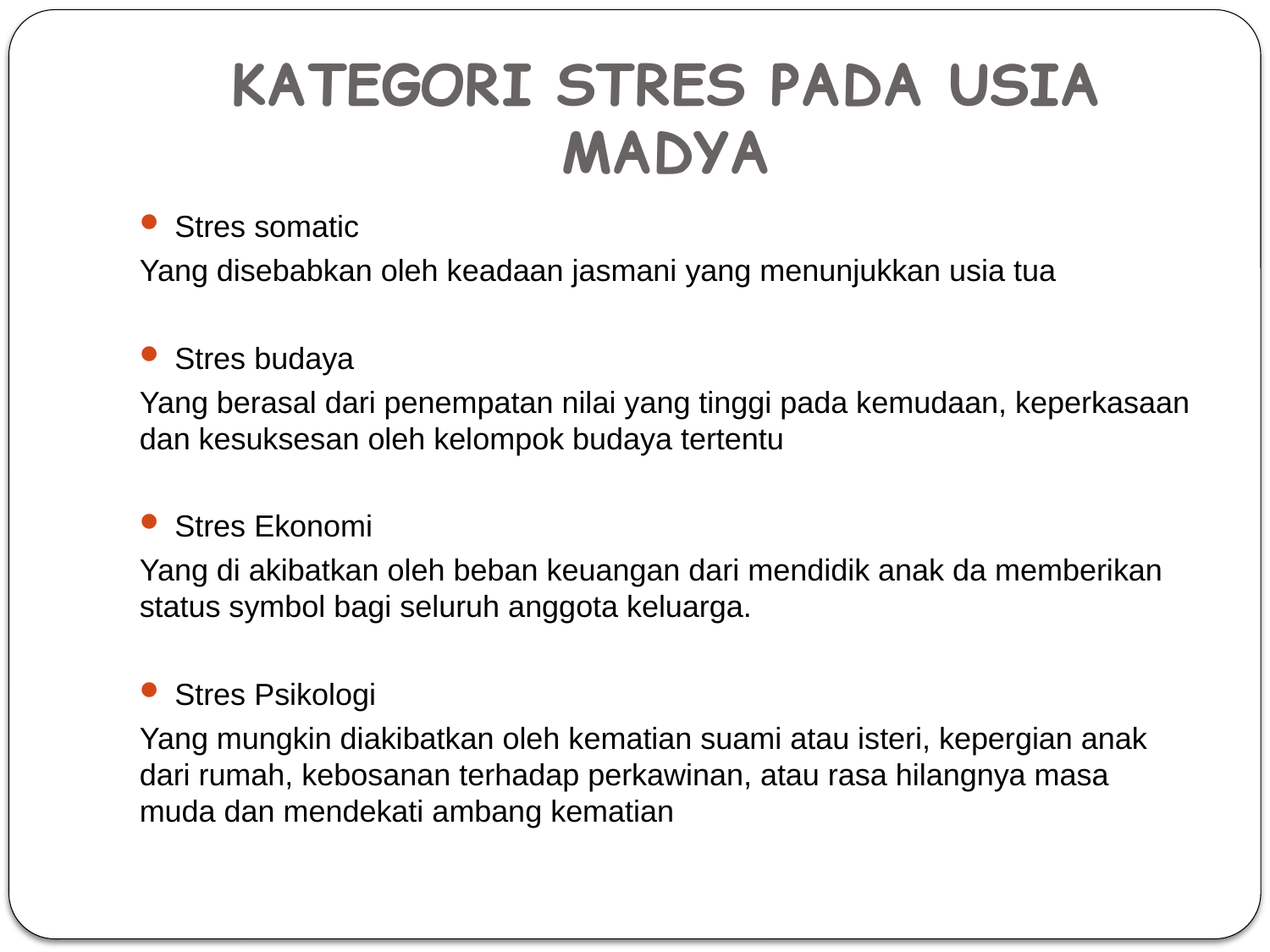

# KATEGORI STRES PADA USIA MADYA
Stres somatic
Yang disebabkan oleh keadaan jasmani yang menunjukkan usia tua

Stres budaya
Yang berasal dari penempatan nilai yang tinggi pada kemudaan, keperkasaan dan kesuksesan oleh kelompok budaya tertentu

Stres Ekonomi
Yang di akibatkan oleh beban keuangan dari mendidik anak da memberikan status symbol bagi seluruh anggota keluarga.

Stres Psikologi
Yang mungkin diakibatkan oleh kematian suami atau isteri, kepergian anak dari rumah, kebosanan terhadap perkawinan, atau rasa hilangnya masa muda dan mendekati ambang kematian